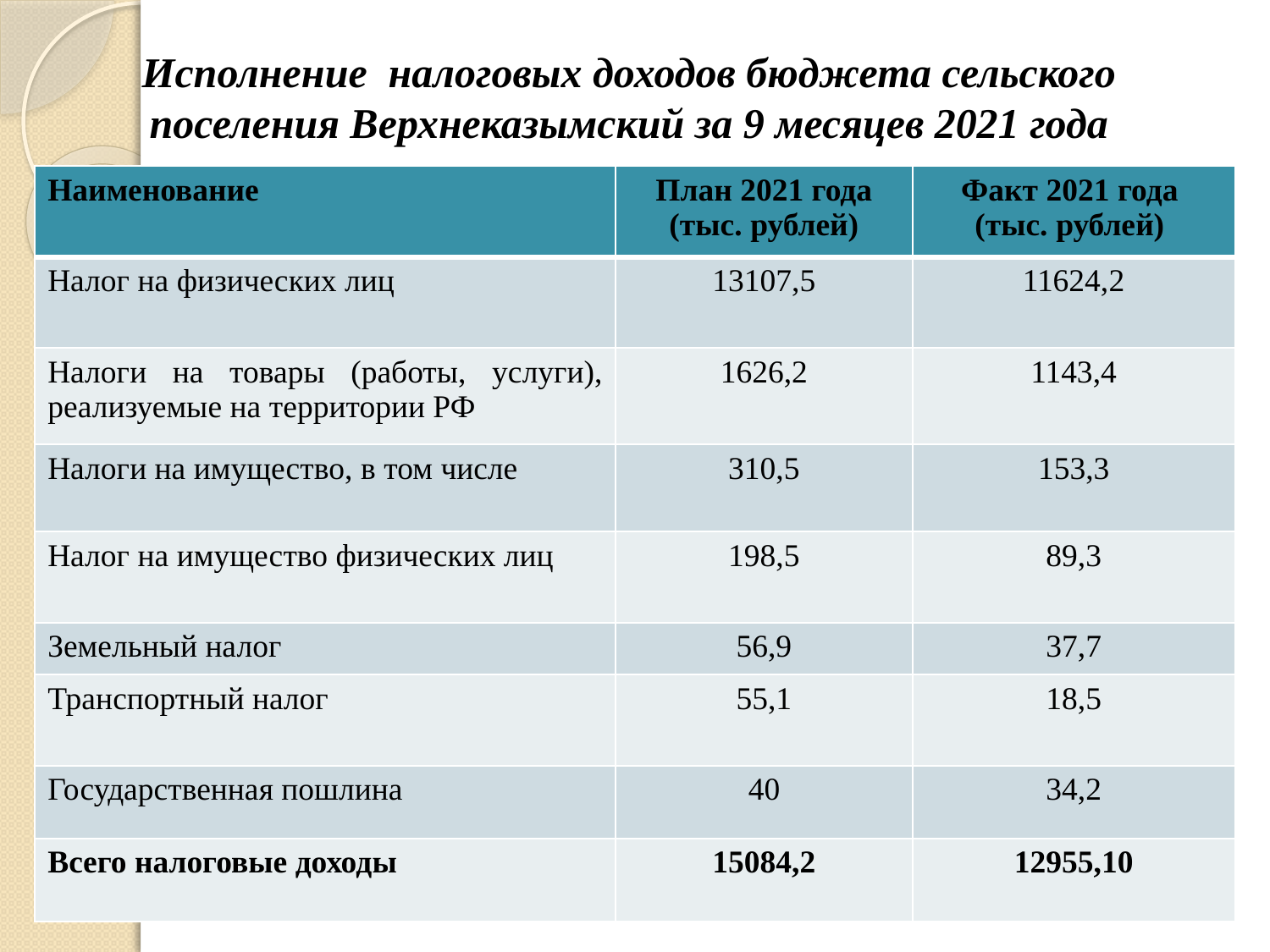

# Исполнение  налоговых доходов бюджета сельского поселения Верхнеказымский за 9 месяцев 2021 года
| Наименование | План 2021 года (тыс. рублей) | Факт 2021 года (тыс. рублей) |
| --- | --- | --- |
| Налог на физических лиц | 13107,5 | 11624,2 |
| Налоги на товары (работы, услуги), реализуемые на территории РФ | 1626,2 | 1143,4 |
| Налоги на имущество, в том числе | 310,5 | 153,3 |
| Налог на имущество физических лиц | 198,5 | 89,3 |
| Земельный налог | 56,9 | 37,7 |
| Транспортный налог | 55,1 | 18,5 |
| Государственная пошлина | 40 | 34,2 |
| Всего налоговые доходы | 15084,2 | 12955,10 |